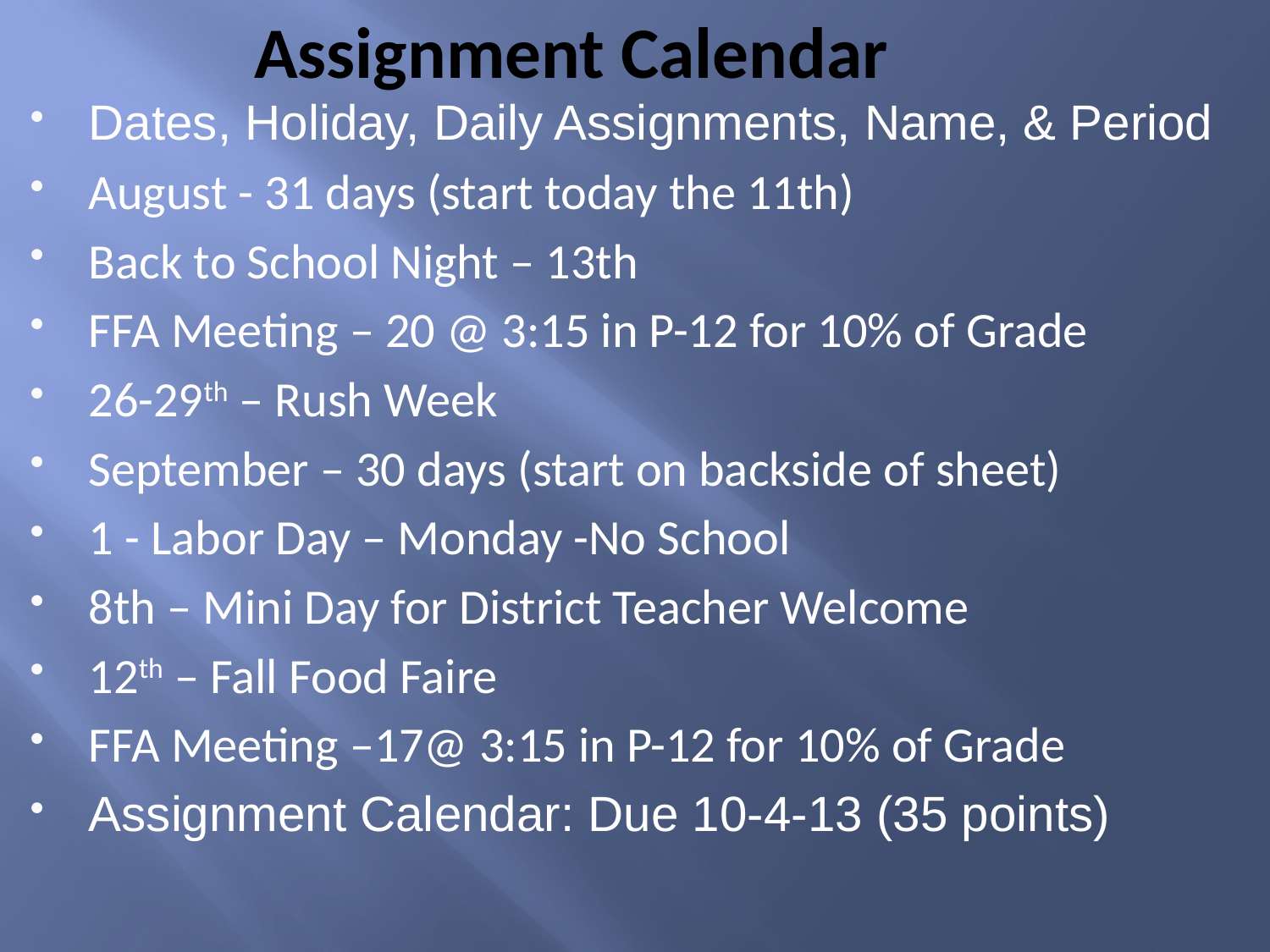

# Assignment Calendar
Dates, Holiday, Daily Assignments, Name, & Period
August - 31 days (start today the 11th)
Back to School Night – 13th
FFA Meeting – 20 @ 3:15 in P-12 for 10% of Grade
26-29th – Rush Week
September – 30 days (start on backside of sheet)
1 - Labor Day – Monday -No School
8th – Mini Day for District Teacher Welcome
12th – Fall Food Faire
FFA Meeting –17@ 3:15 in P-12 for 10% of Grade
Assignment Calendar: Due 10-4-13 (35 points)